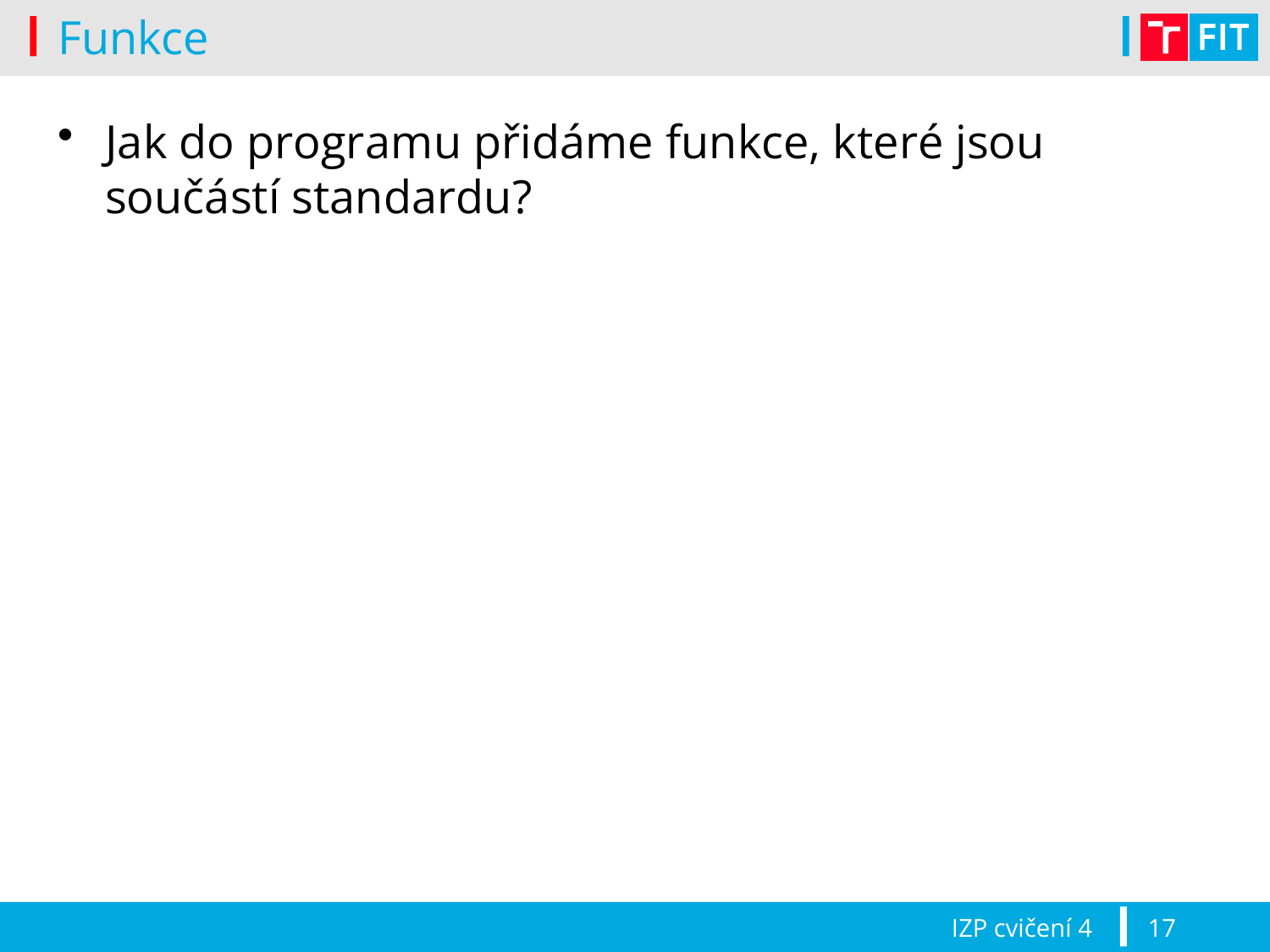

# Funkce
Jak do programu přidáme funkce, které jsou součástí standardu?

IZP cvičení 4
17